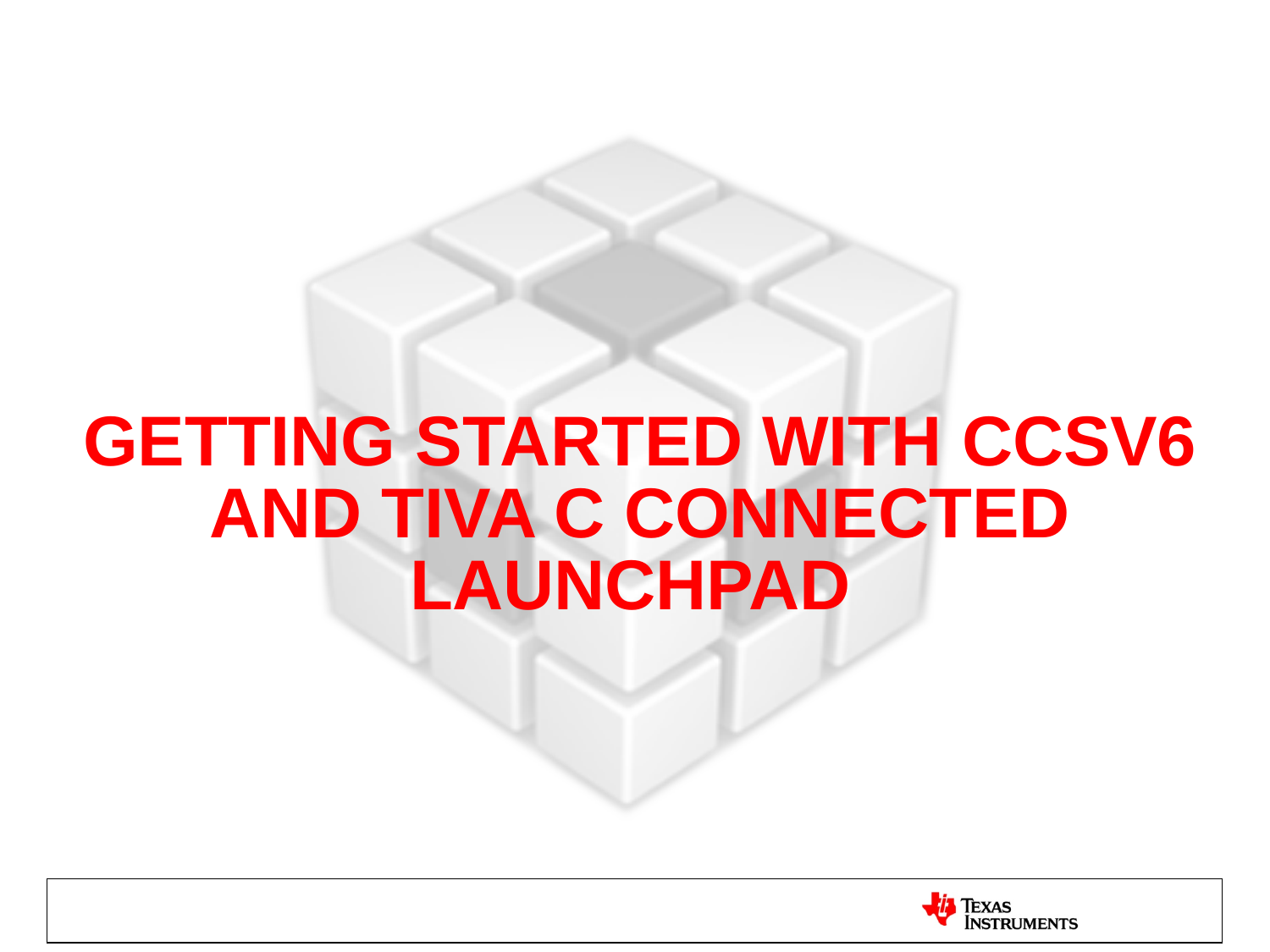

Getting Started with CCSV6 and TIVA C CONnected LAUNCHPAD